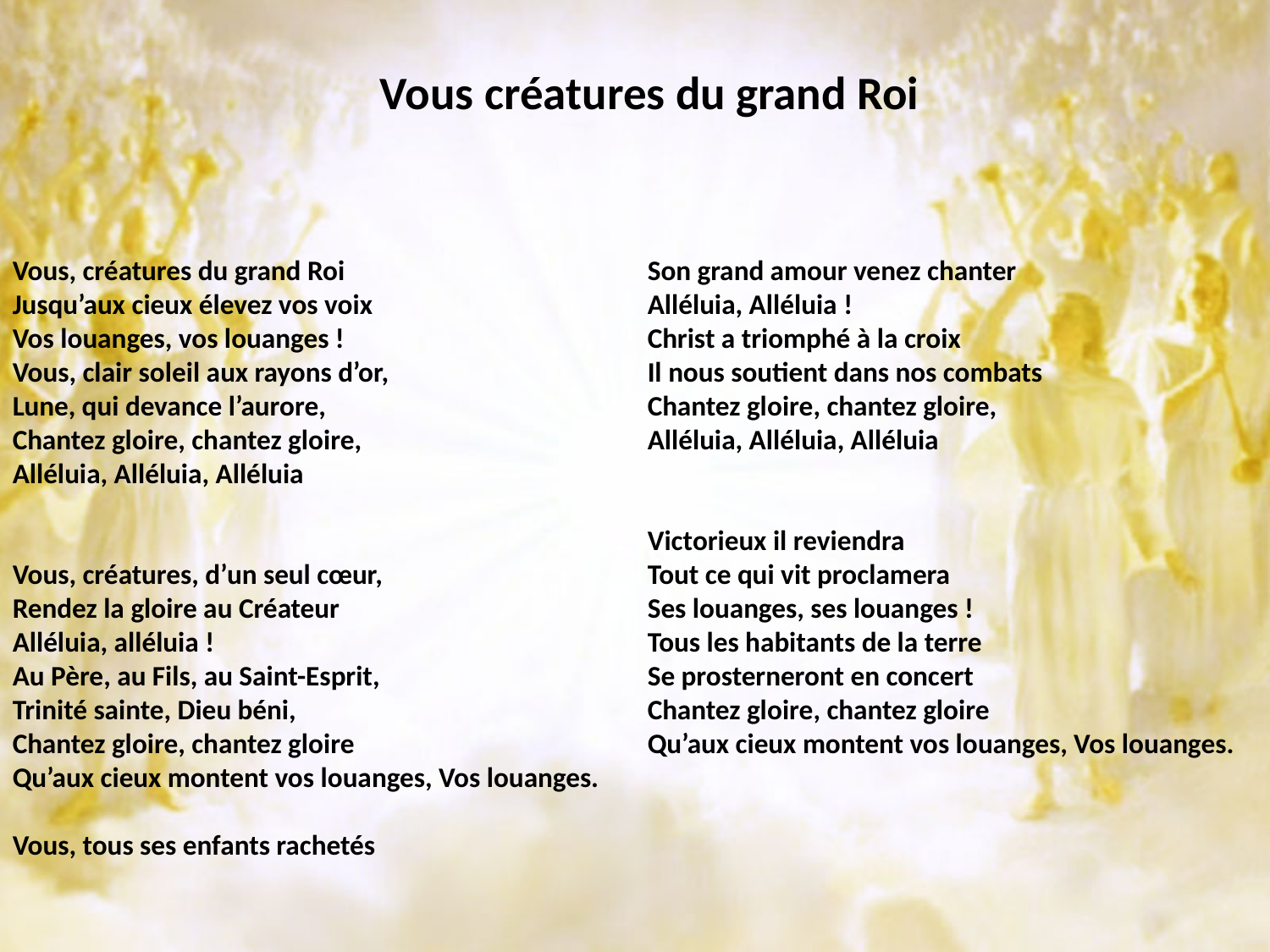

# Vous créatures du grand Roi
Vous, créatures du grand Roi
Jusqu’aux cieux élevez vos voix
Vos louanges, vos louanges !
Vous, clair soleil aux rayons d’or,
Lune, qui devance l’aurore,
Chantez gloire, chantez gloire,
Alléluia, Alléluia, Alléluia

Vous, créatures, d’un seul cœur,
Rendez la gloire au Créateur
Alléluia, alléluia !
Au Père, au Fils, au Saint-Esprit,
Trinité sainte, Dieu béni,
Chantez gloire, chantez gloire
Qu’aux cieux montent vos louanges, Vos louanges.

Vous, tous ses enfants rachetés
Son grand amour venez chanter
Alléluia, Alléluia !
Christ a triomphé à la croix
Il nous soutient dans nos combats
Chantez gloire, chantez gloire,
Alléluia, Alléluia, Alléluia

Victorieux il reviendra
Tout ce qui vit proclamera
Ses louanges, ses louanges !
Tous les habitants de la terre
Se prosterneront en concert
Chantez gloire, chantez gloire
Qu’aux cieux montent vos louanges, Vos louanges.